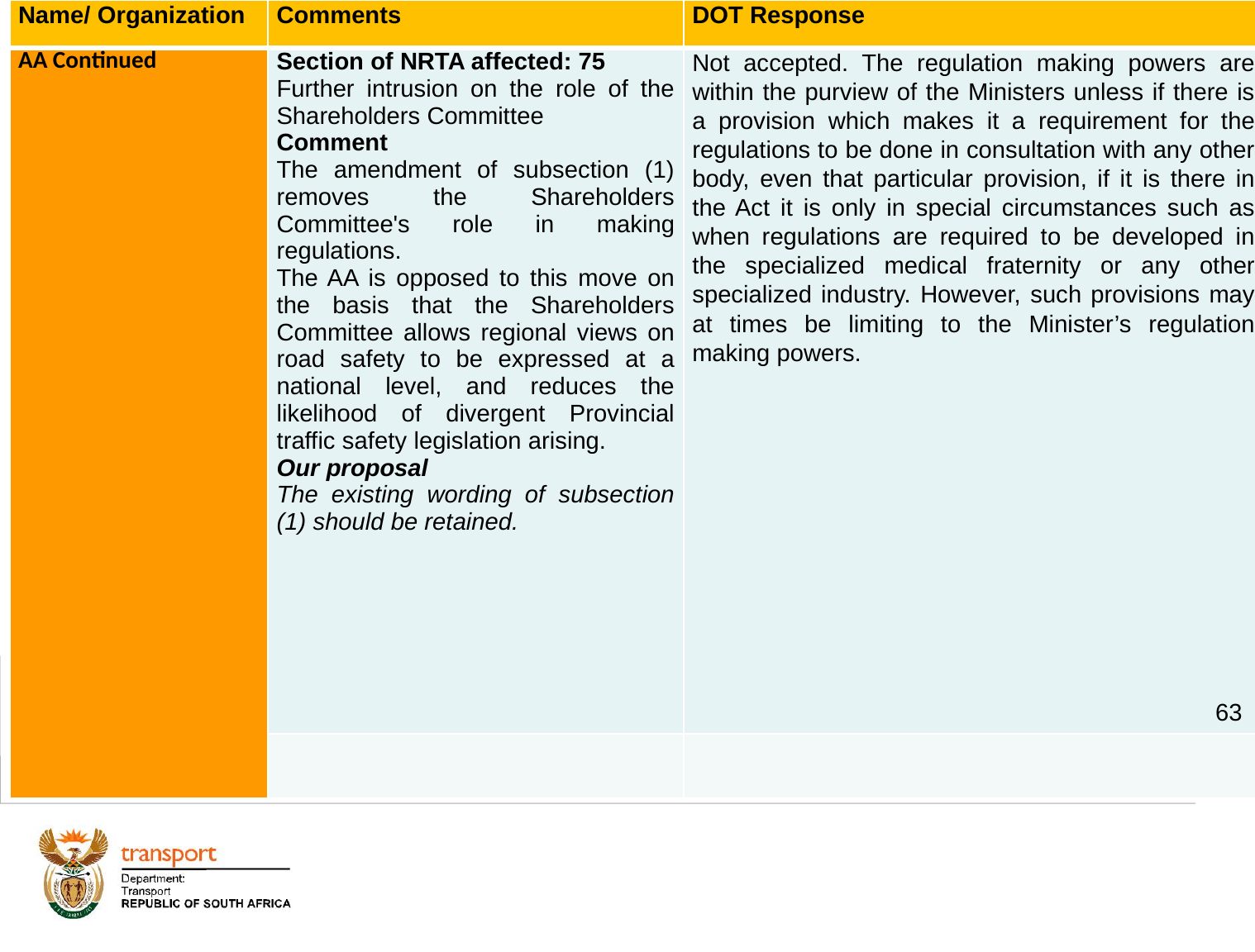

| Name/ Organization | Comments | DOT Response |
| --- | --- | --- |
| AA Continued | Section of NRTA affected: 75 Further intrusion on the role of the Shareholders Committee Comment The amendment of subsection (1) removes the Shareholders Committee's role in making regulations. The AA is opposed to this move on the basis that the Shareholders Committee allows regional views on road safety to be expressed at a national level, and reduces the likelihood of divergent Provincial traffic safety legislation arising. Our proposal The existing wording of subsection (1) should be retained. | Not accepted. The regulation making powers are within the purview of the Ministers unless if there is a provision which makes it a requirement for the regulations to be done in consultation with any other body, even that particular provision, if it is there in the Act it is only in special circumstances such as when regulations are required to be developed in the specialized medical fraternity or any other specialized industry. However, such provisions may at times be limiting to the Minister’s regulation making powers. |
|  |  |  |
# 1. Background
63